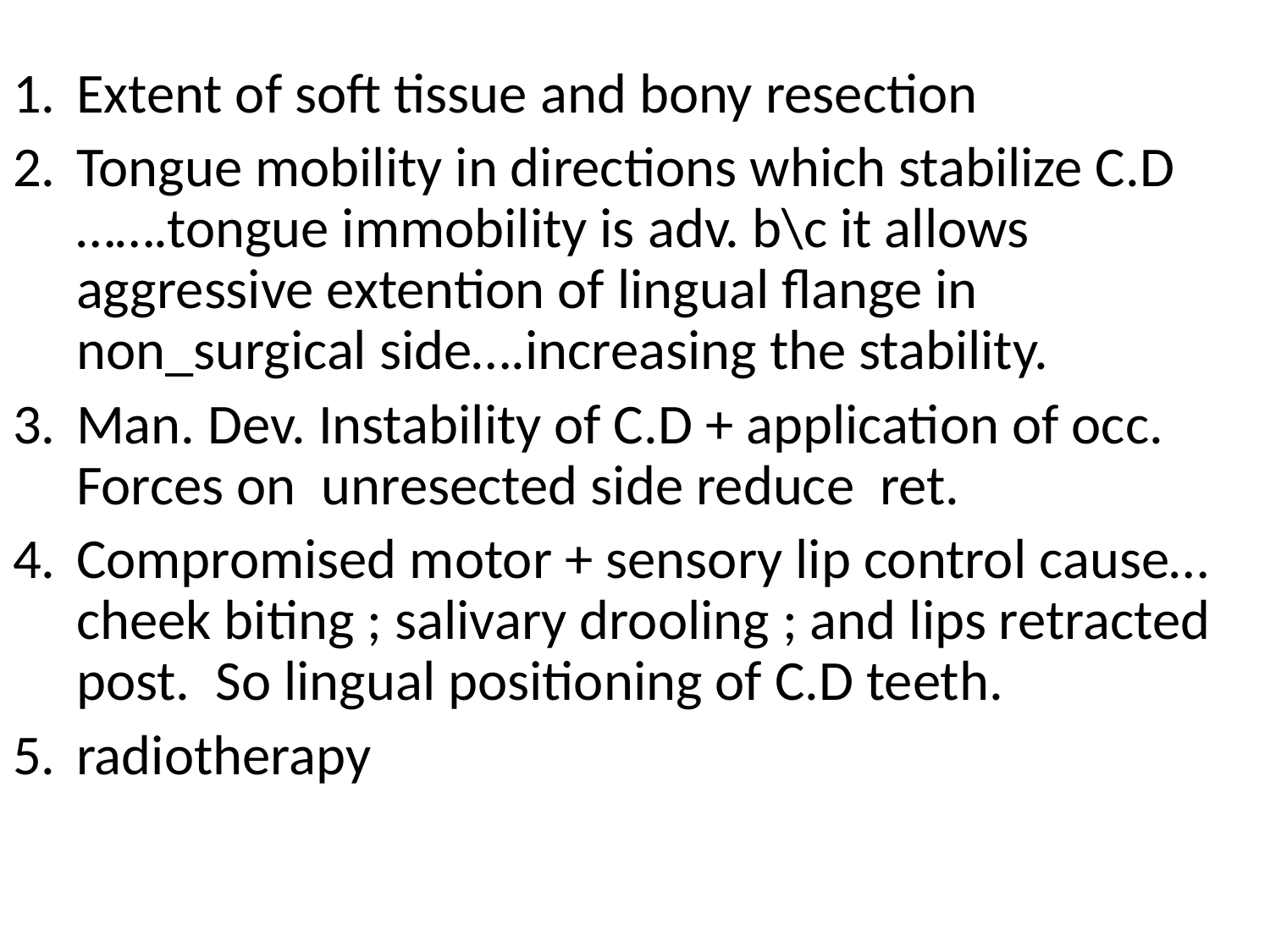

Extent of soft tissue and bony resection
Tongue mobility in directions which stabilize C.D …….tongue immobility is adv. b\c it allows aggressive extention of lingual flange in non_surgical side….increasing the stability.
Man. Dev. Instability of C.D + application of occ. Forces on  unresected side reduce  ret.
Compromised motor + sensory lip control cause…cheek biting ; salivary drooling ; and lips retracted post.  So lingual positioning of C.D teeth.
radiotherapy
#